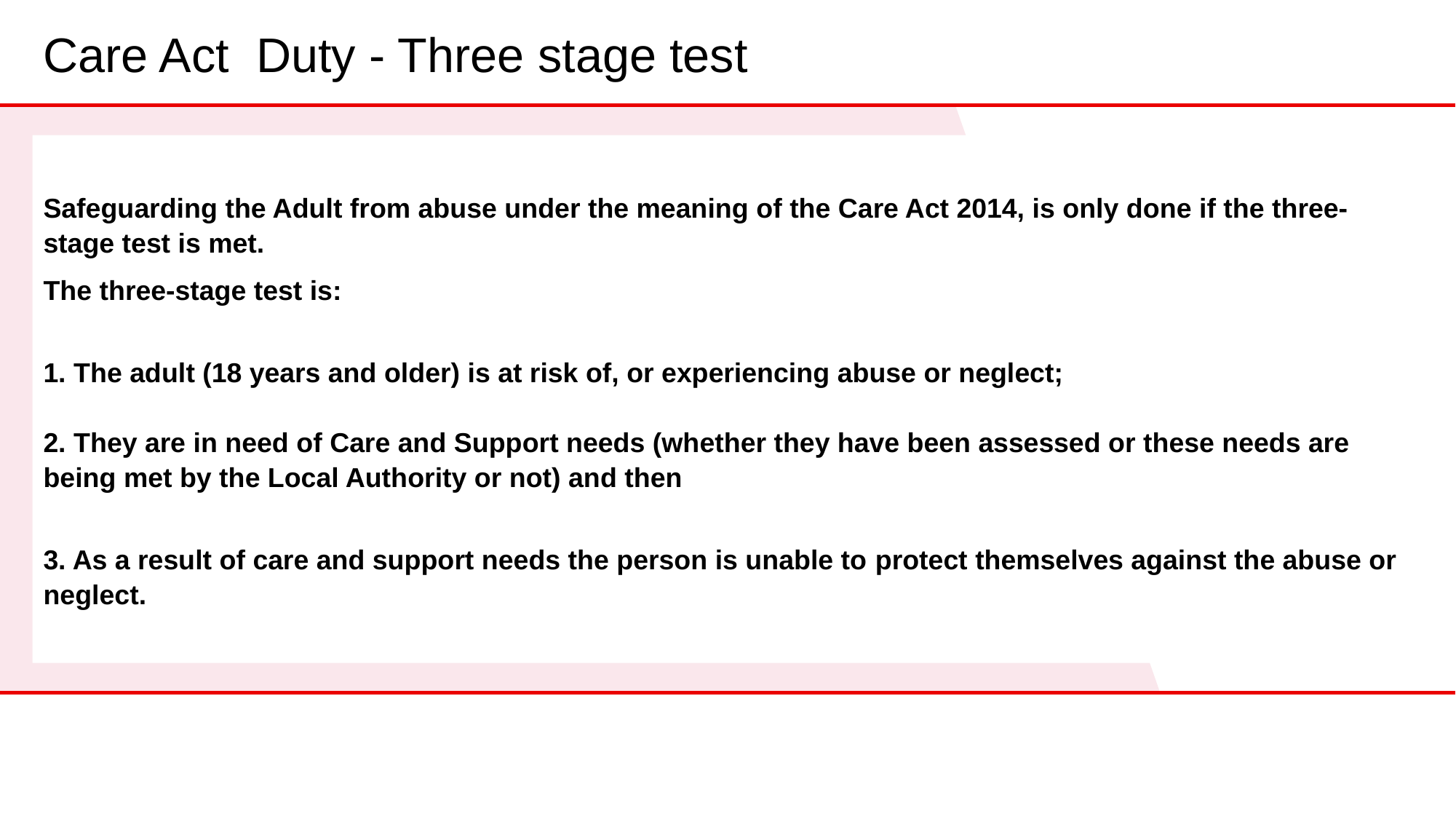

# Care Act  Duty - Three stage test

Safeguarding the Adult from abuse under the meaning of the Care Act 2014, is only done if the three-stage test is met.
The three-stage test is:

1. The adult (18 years and older) is at risk of, or experiencing abuse or neglect;

2. They are in need of Care and Support needs (whether they have been assessed or these needs are being met by the Local Authority or not) and then

3. As a result of care and support needs the person is unable to protect themselves against the abuse or neglect.